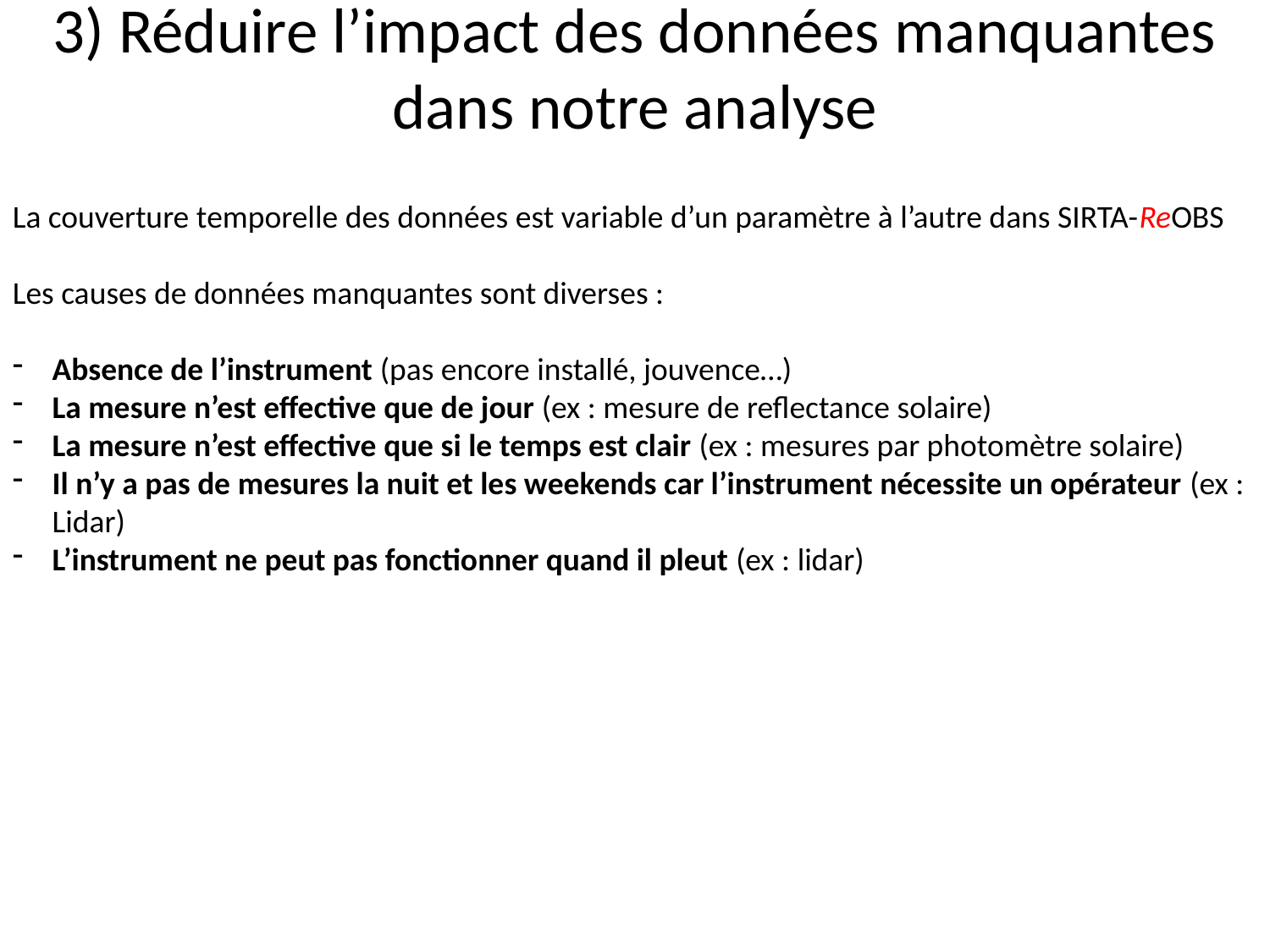

# 3) Réduire l’impact des données manquantes dans notre analyse
La couverture temporelle des données est variable d’un paramètre à l’autre dans SIRTA-ReOBS

Les causes de données manquantes sont diverses :

Absence de l’instrument (pas encore installé, jouvence…)
La mesure n’est effective que de jour (ex : mesure de reflectance solaire)
La mesure n’est effective que si le temps est clair (ex : mesures par photomètre solaire)
Il n’y a pas de mesures la nuit et les weekends car l’instrument nécessite un opérateur (ex : Lidar)
L’instrument ne peut pas fonctionner quand il pleut (ex : lidar)